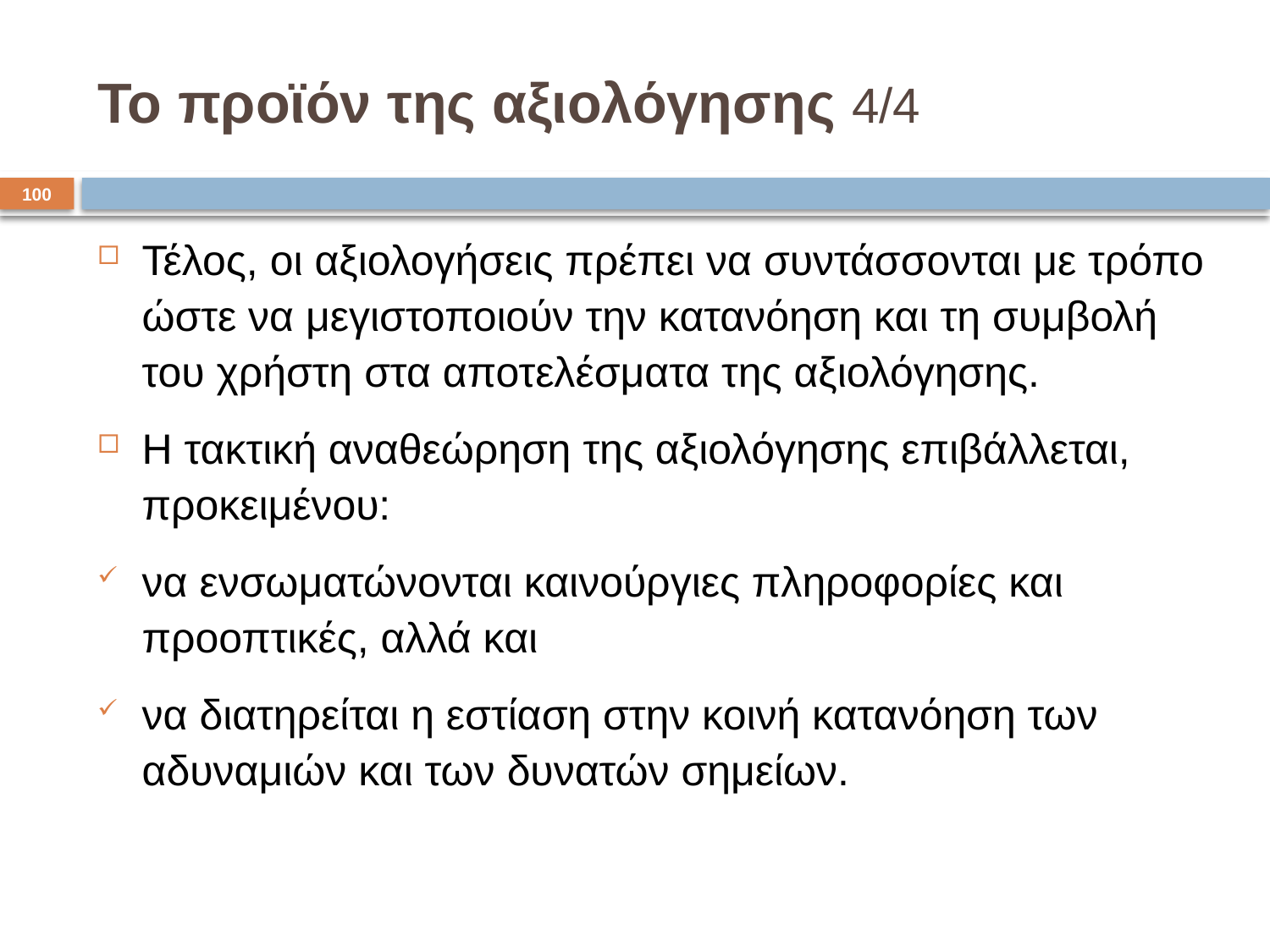

# Το προϊόν της αξιολόγησης 4/4
100
Τέλος, οι αξιολογήσεις πρέπει να συντάσσονται με τρόπο ώστε να μεγιστοποιούν την κατανόηση και τη συμβολή του χρήστη στα αποτελέσματα της αξιολόγησης.
Η τακτική αναθεώρηση της αξιολόγησης επιβάλλεται, προκειμένου:
να ενσωματώνονται καινούργιες πληροφορίες και προοπτικές, αλλά και
να διατηρείται η εστίαση στην κοινή κατανόηση των αδυναμιών και των δυνατών σημείων.